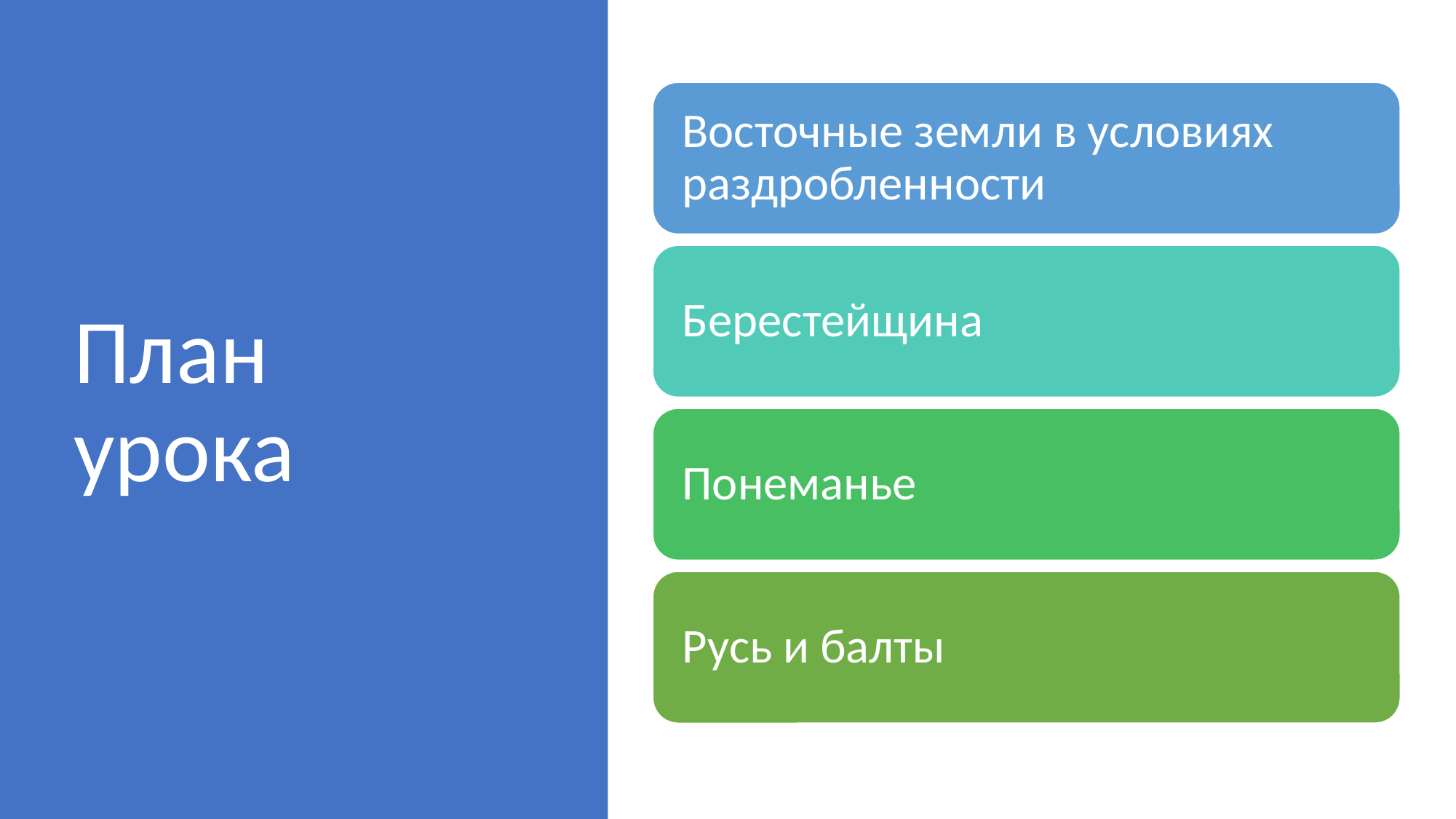

# План урока
Восточные земли в условиях раздробленности
Берестейщина
Понеманье
Русь и балты